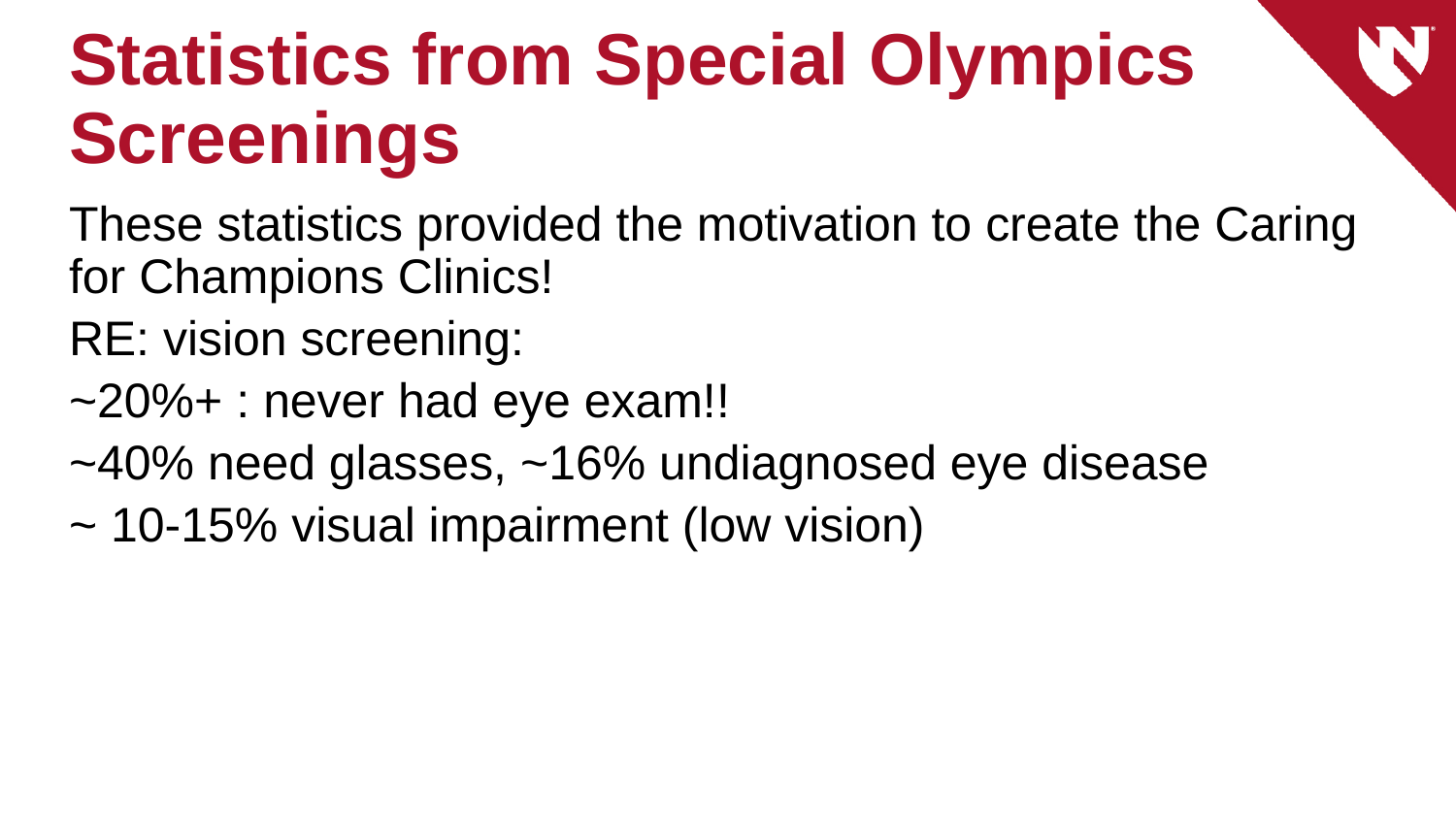

# Statistics from Special Olympics Screenings
These statistics provided the motivation to create the Caring for Champions Clinics!
RE: vision screening:
~20%+ : never had eye exam!!
~40% need glasses, ~16% undiagnosed eye disease
~ 10-15% visual impairment (low vision)